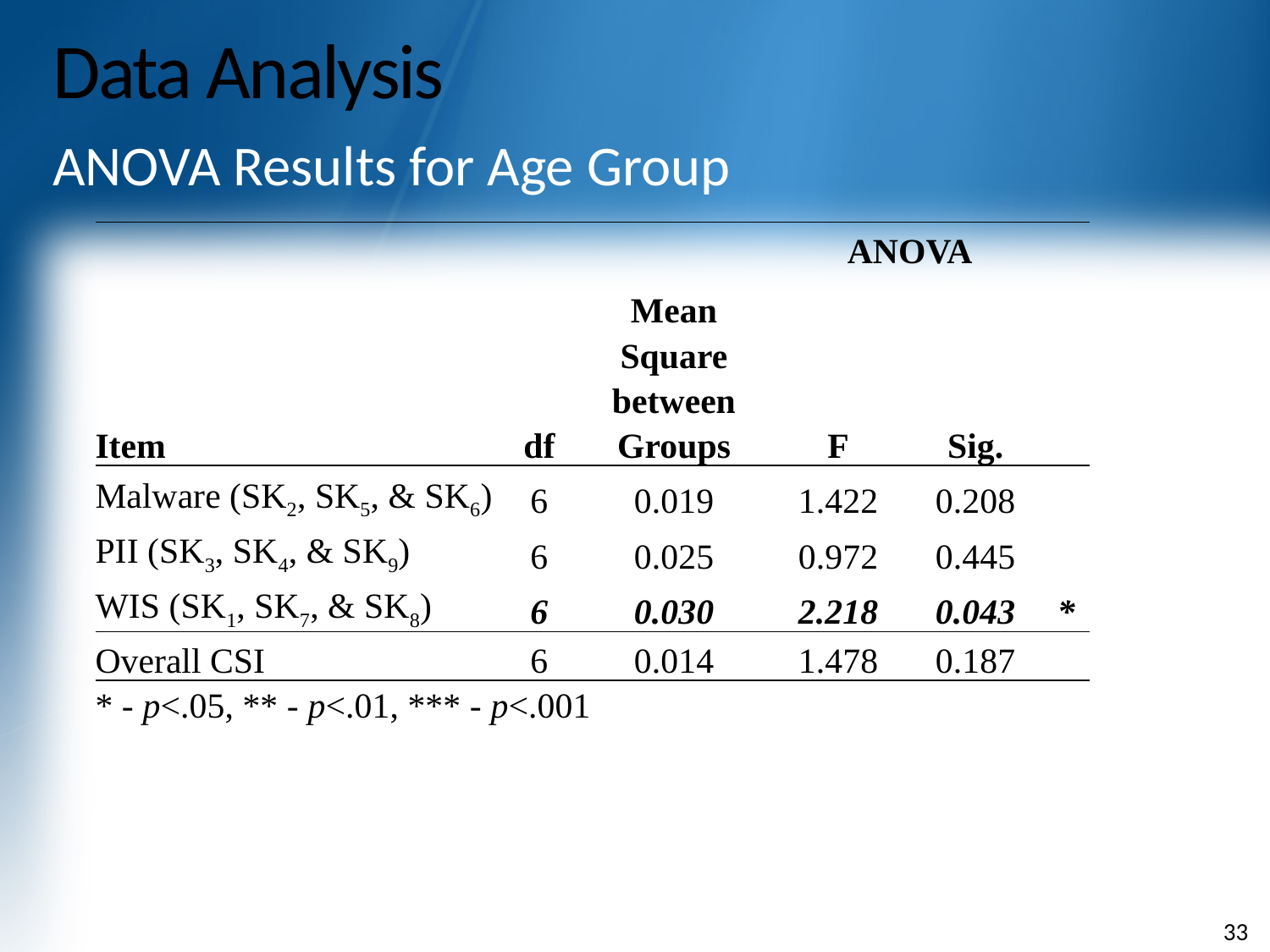

# Data Analysis
ANOVA Results for Age Group
|  |  |  | ANOVA |  |  |
| --- | --- | --- | --- | --- | --- |
| Item | df | Mean Square between Groups | F | Sig. |  |
| Malware (SK2, SK5, & SK6) | 6 | 0.019 | 1.422 | 0.208 |  |
| PII (SK3, SK4, & SK9) | 6 | 0.025 | 0.972 | 0.445 |  |
| WIS (SK1, SK7, & SK8) | 6 | 0.030 | 2.218 | 0.043 | \* |
| Overall CSI | 6 | 0.014 | 1.478 | 0.187 |  |
| \* - p<.05, \*\* - p<.01, \*\*\* - p<.001 |  |  |  |  |  |